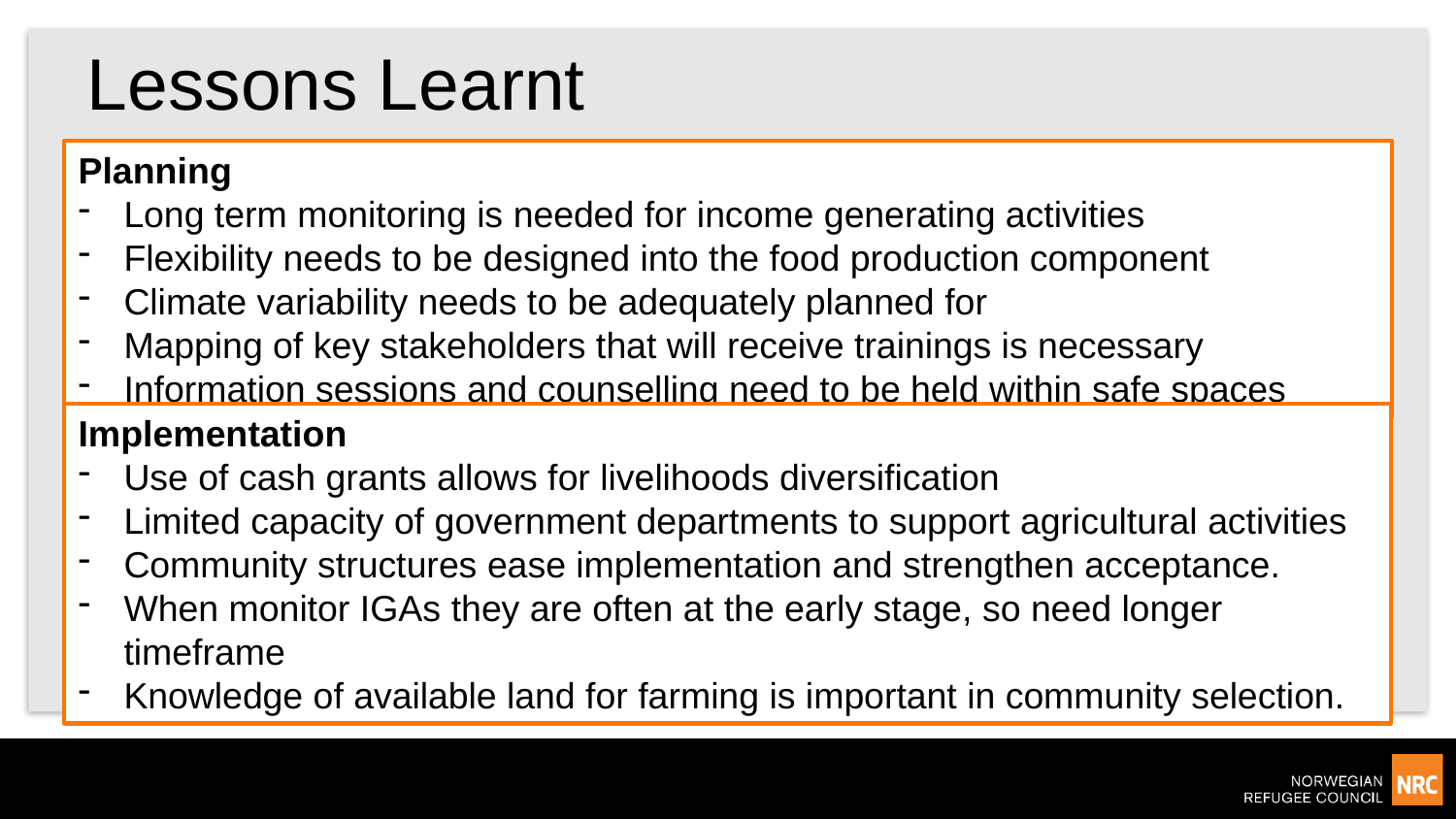

# Lessons Learnt
Planning
Long term monitoring is needed for income generating activities
Flexibility needs to be designed into the food production component
Climate variability needs to be adequately planned for
Mapping of key stakeholders that will receive trainings is necessary
Information sessions and counselling need to be held within safe spaces
Implementation
Use of cash grants allows for livelihoods diversification
Limited capacity of government departments to support agricultural activities
Community structures ease implementation and strengthen acceptance.
When monitor IGAs they are often at the early stage, so need longer timeframe
Knowledge of available land for farming is important in community selection.